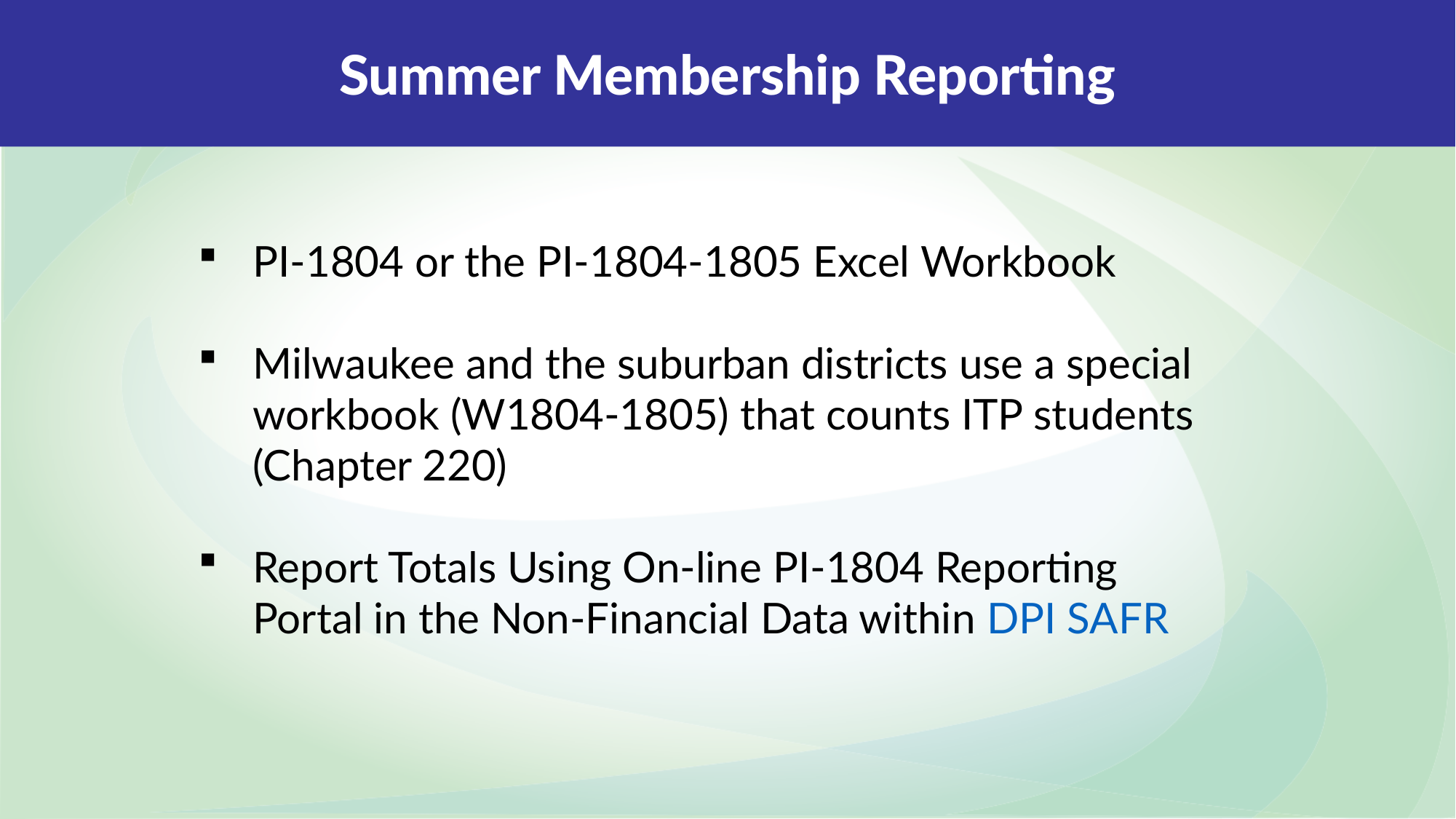

Summer Membership Reporting
PI-1804 or the PI-1804-1805 Excel Workbook

Milwaukee and the suburban districts use a special workbook (W1804-1805) that counts ITP students (Chapter 220)

Report Totals Using On-line PI-1804 Reporting Portal in the Non-Financial Data within DPI SAFR